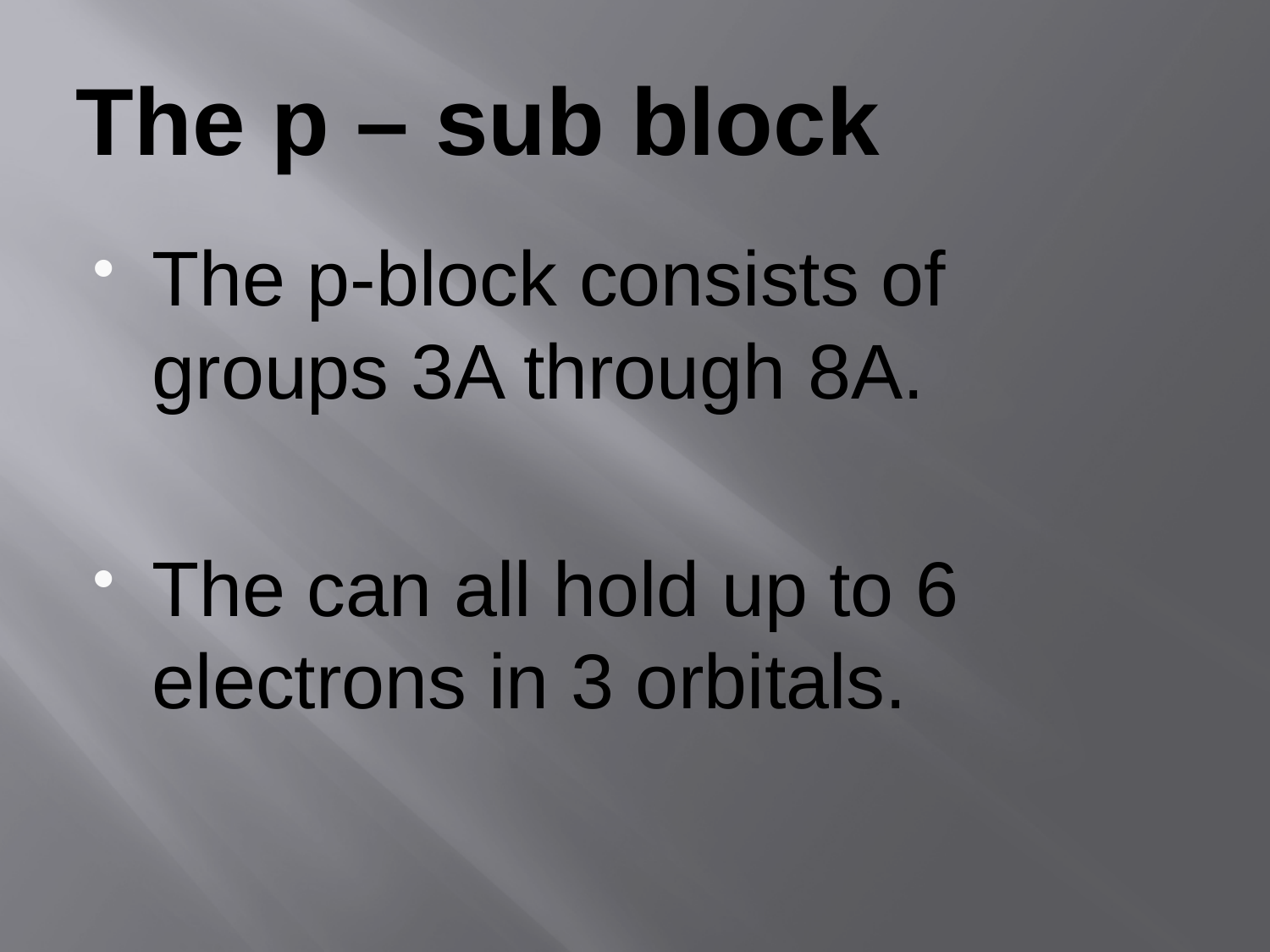

# The p – sub block
The p-block consists of groups 3A through 8A.

The can all hold up to 6 electrons in 3 orbitals.